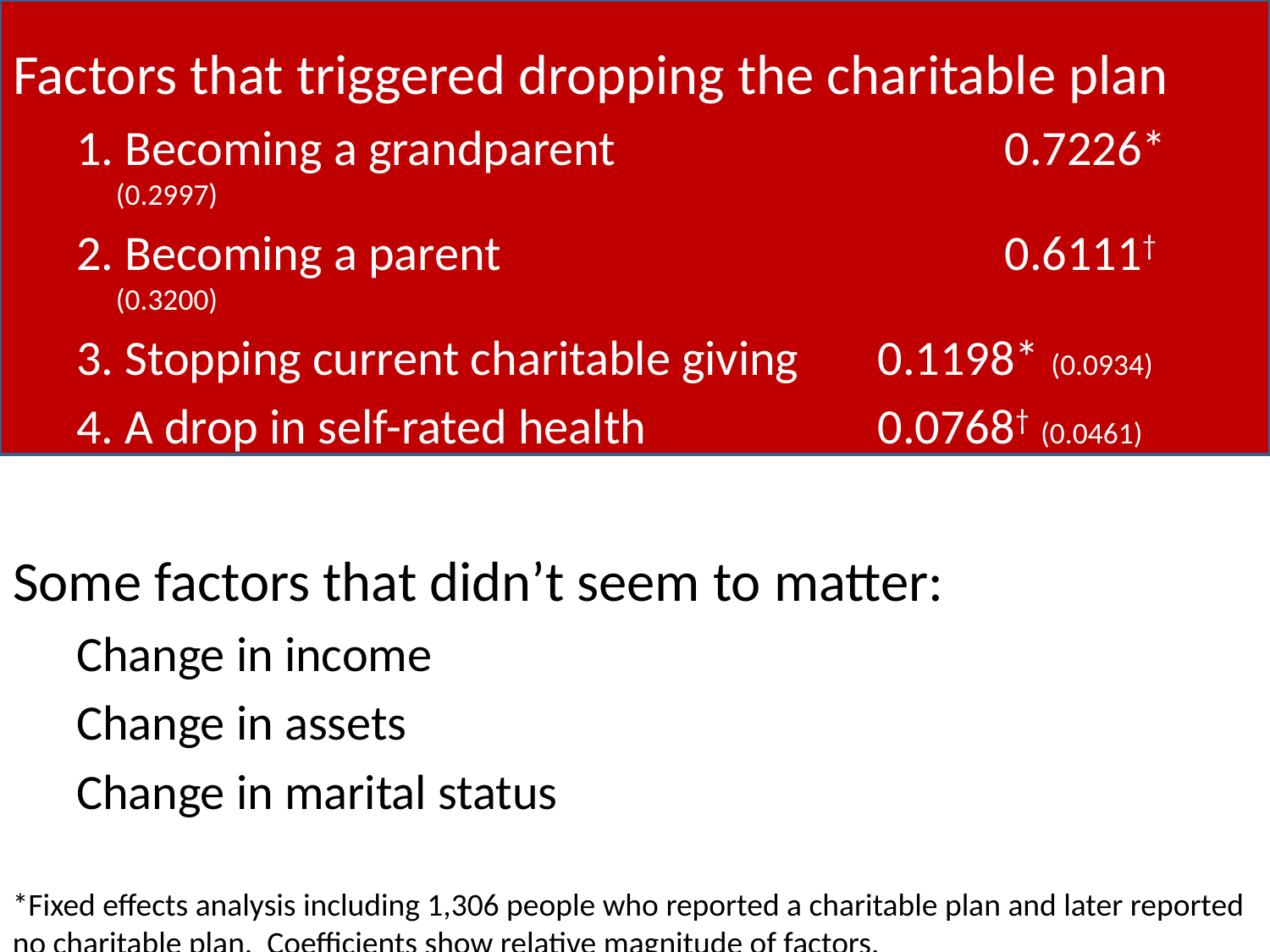

Factors that triggered dropping the charitable plan
1. Becoming a grandparent 			0.7226* (0.2997)
2. Becoming a parent 				0.6111† (0.3200)
3. Stopping current charitable giving 	0.1198* (0.0934)
4. A drop in self-rated health  		0.0768† (0.0461)

Some factors that didn’t seem to matter:
Change in income
Change in assets
Change in marital status

*Fixed effects analysis including 1,306 people who reported a charitable plan and later reported no charitable plan.  Coefficients show relative magnitude of factors.